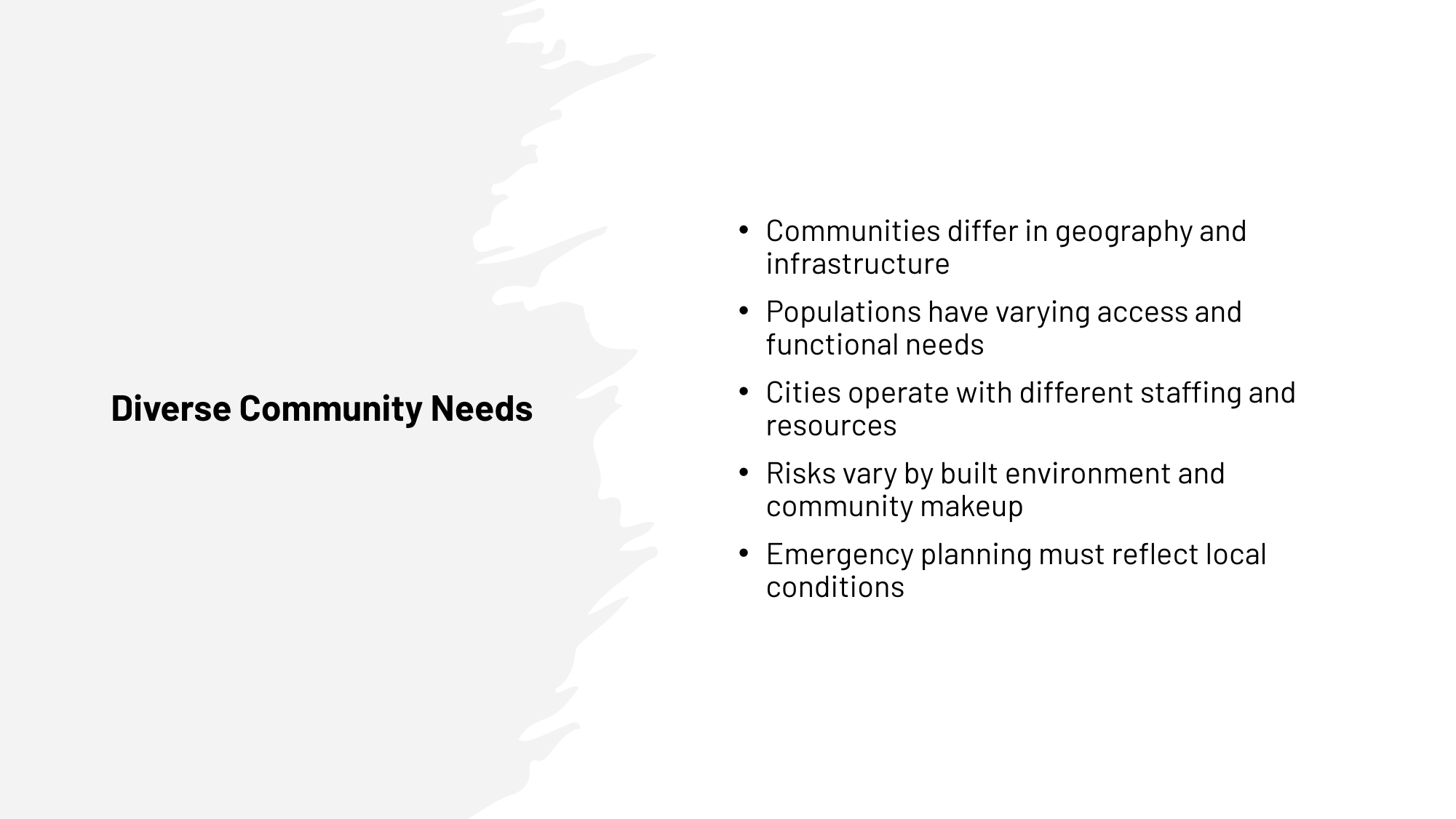

# Diverse Community Needs
Communities differ in geography and infrastructure
Populations have varying access and functional needs
Cities operate with different staffing and resources
Risks vary by built environment and community makeup
Emergency planning must reflect local conditions